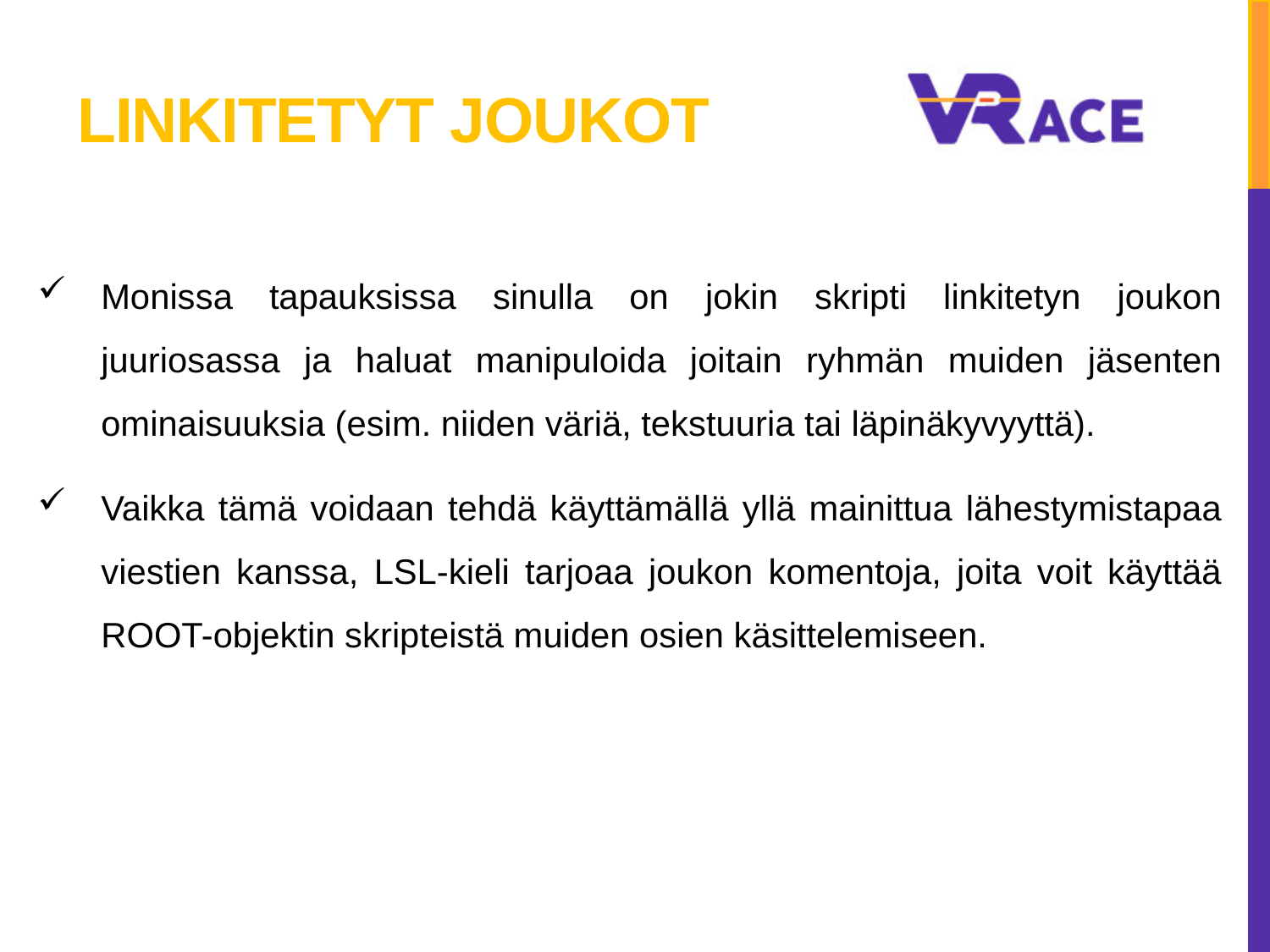

# LINKITETYT JOUKOT
Monissa tapauksissa sinulla on jokin skripti linkitetyn joukon juuriosassa ja haluat manipuloida joitain ryhmän muiden jäsenten ominaisuuksia (esim. niiden väriä, tekstuuria tai läpinäkyvyyttä).
Vaikka tämä voidaan tehdä käyttämällä yllä mainittua lähestymistapaa viestien kanssa, LSL-kieli tarjoaa joukon komentoja, joita voit käyttää ROOT-objektin skripteistä muiden osien käsittelemiseen.